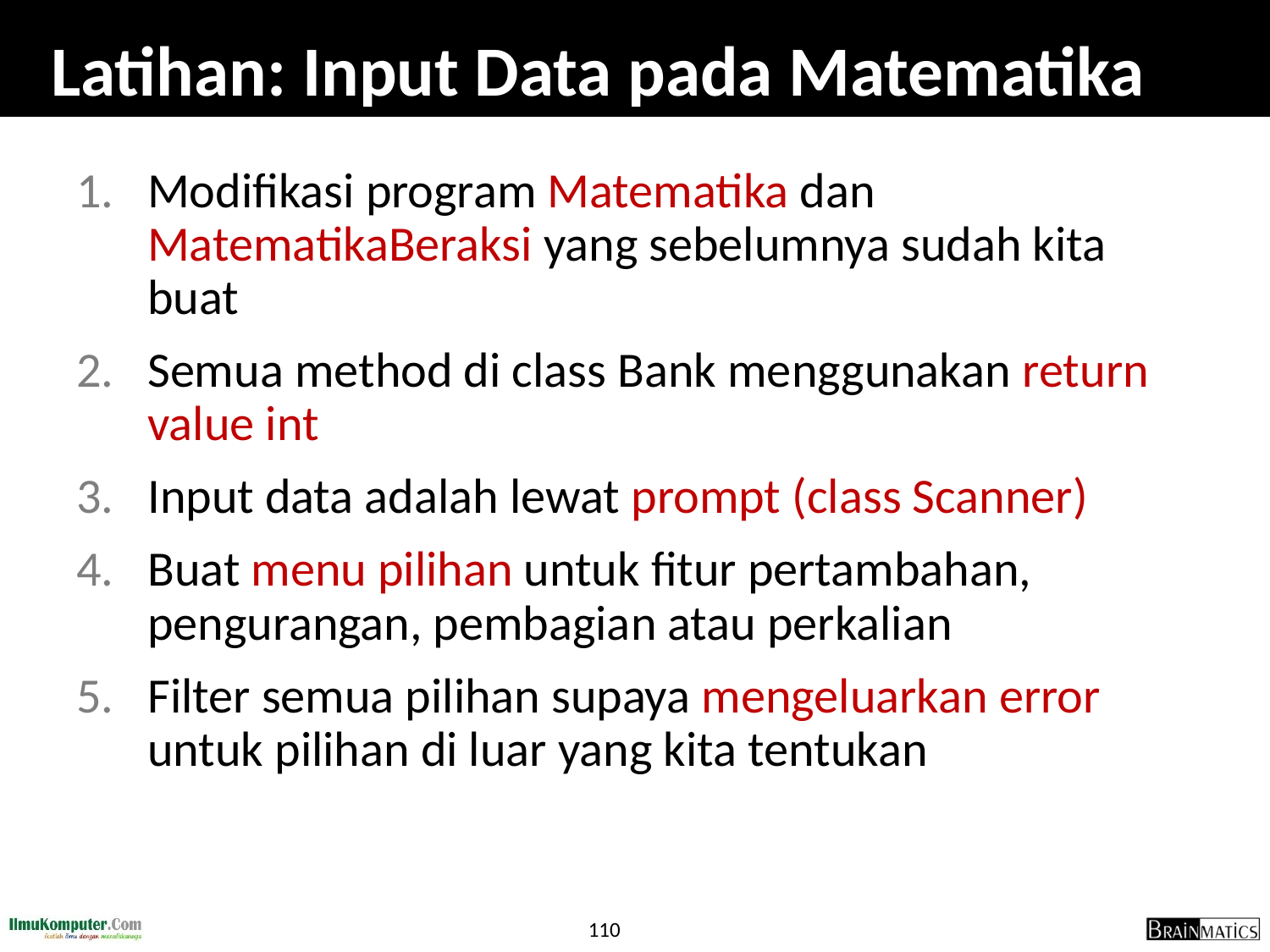

# Latihan: Input Data pada Matematika
Modifikasi program Matematika dan MatematikaBeraksi yang sebelumnya sudah kita buat
Semua method di class Bank menggunakan return value int
Input data adalah lewat prompt (class Scanner)
Buat menu pilihan untuk fitur pertambahan, pengurangan, pembagian atau perkalian
Filter semua pilihan supaya mengeluarkan error untuk pilihan di luar yang kita tentukan